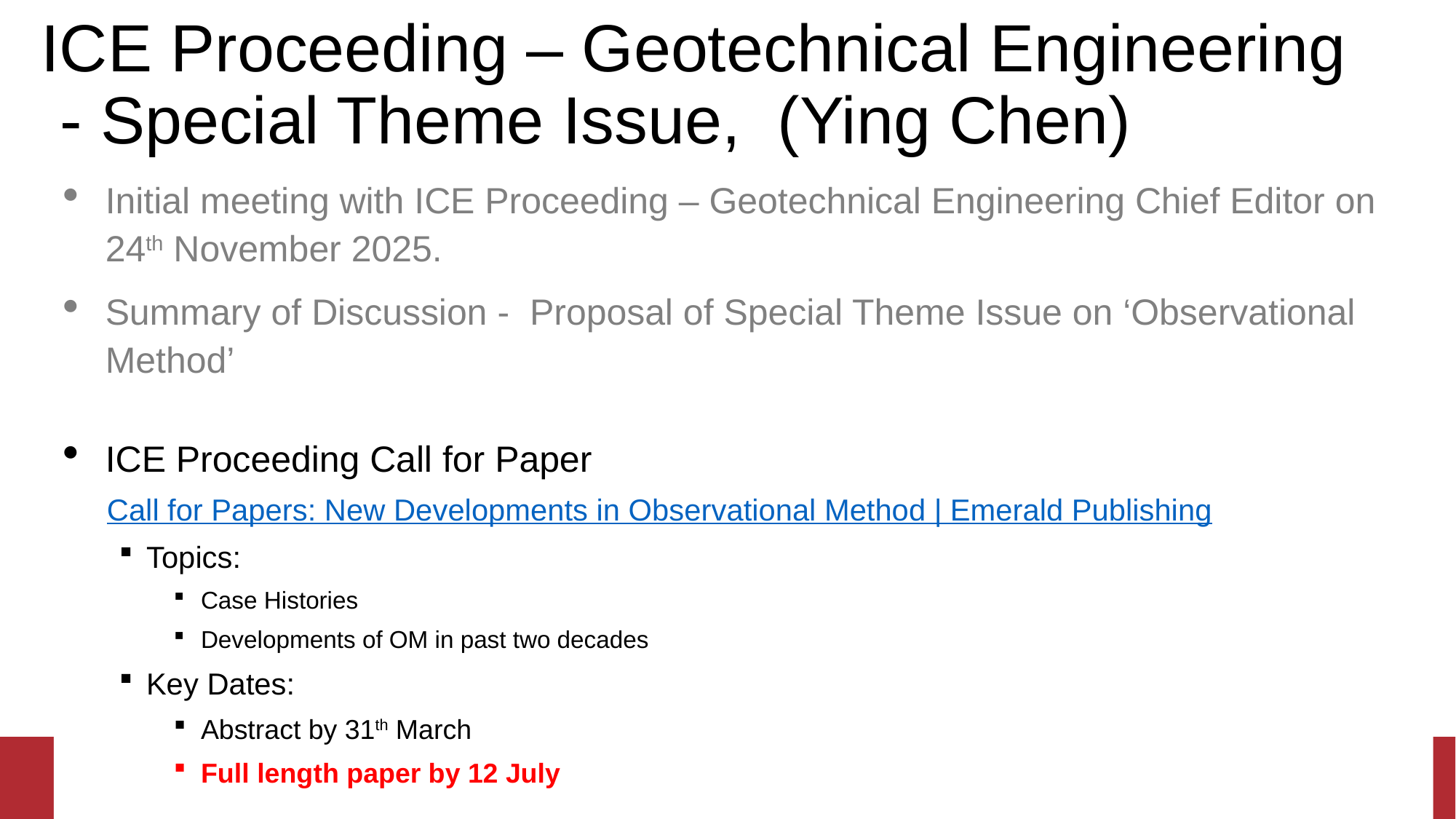

ICE Proceeding – Geotechnical Engineering
 - Special Theme Issue,  (Ying Chen)
Initial meeting with ICE Proceeding – Geotechnical Engineering Chief Editor on 24th November 2025.
Summary of Discussion -  Proposal of Special Theme Issue on ‘Observational Method’

ICE Proceeding Call for Paper
Call for Papers: New Developments in Observational Method | Emerald Publishing
Topics:
Case Histories
Developments of OM in past two decades
Key Dates:
Abstract by 31th March
Full length paper by 12 July